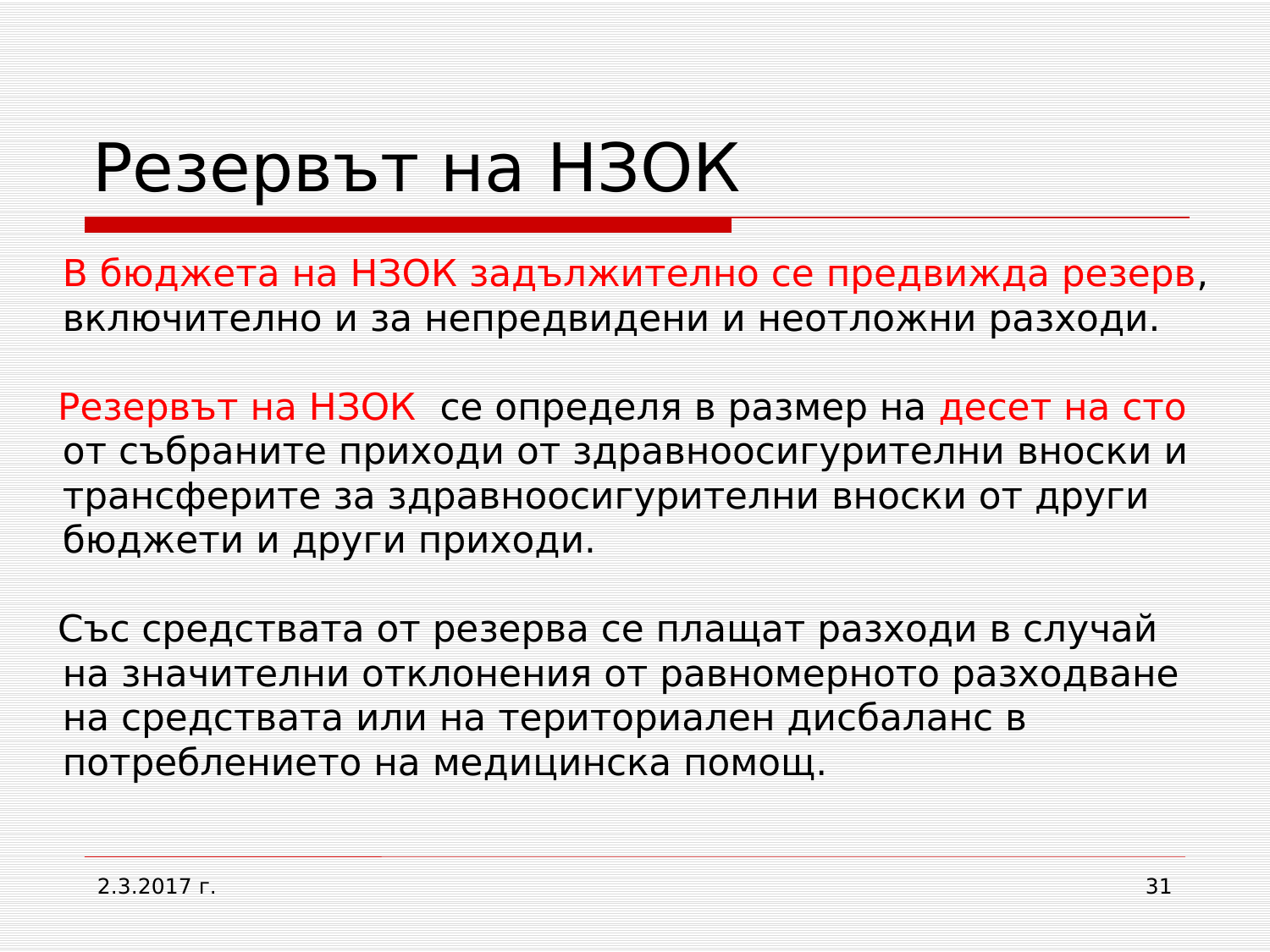

# Резервът на НЗОК
	В бюджета на НЗОК задължително се предвижда резерв, включително и за непредвидени и неотложни разходи.

Резервът на НЗОК  се определя в размер на десет на сто от събраните приходи от здравноосигурителни вноски и трансферите за здравноосигурителни вноски от други бюджети и други приходи.

Със средствата от резерва се плащат разходи в случай на значителни отклонения от равномерното разходване на средствата или на териториален дисбаланс в потреблението на медицинска помощ.
2.3.2017 г.
31